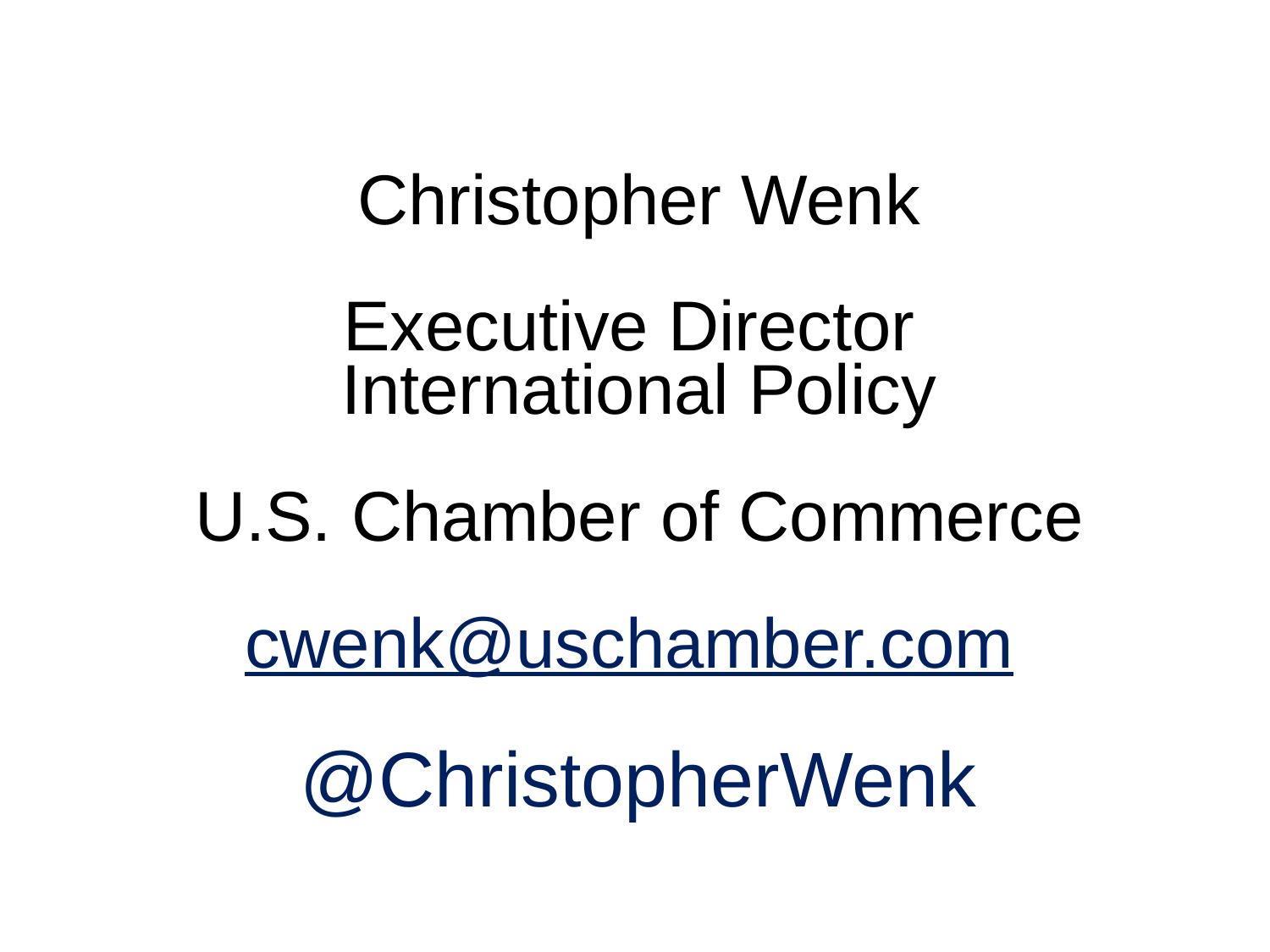

Christopher Wenk

Executive Director
International Policy

U.S. Chamber of Commerce

cwenk@uschamber.com

@ChristopherWenk
23